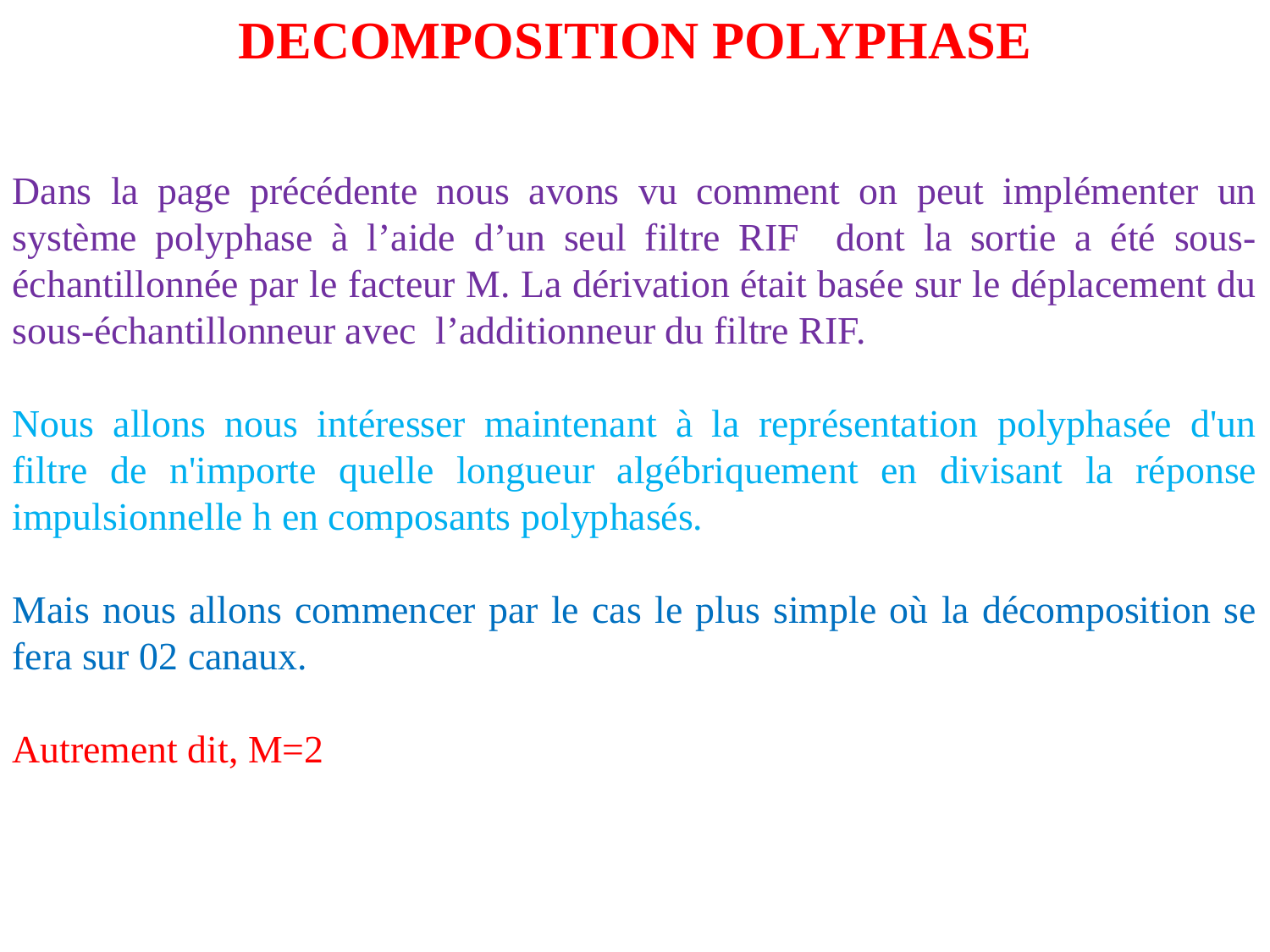

DECOMPOSITION POLYPHASE
Dans la page précédente nous avons vu comment on peut implémenter un système polyphase à l’aide d’un seul filtre RIF  dont la sortie a été sous-échantillonnée par le facteur M. La dérivation était basée sur le déplacement du sous-échantillonneur avec  l’additionneur du filtre RIF.

Nous allons nous intéresser maintenant à la représentation polyphasée d'un filtre de n'importe quelle longueur algébriquement en divisant la réponse impulsionnelle h en composants polyphasés.

Mais nous allons commencer par le cas le plus simple où la décomposition se fera sur 02 canaux.

Autrement dit, M=2